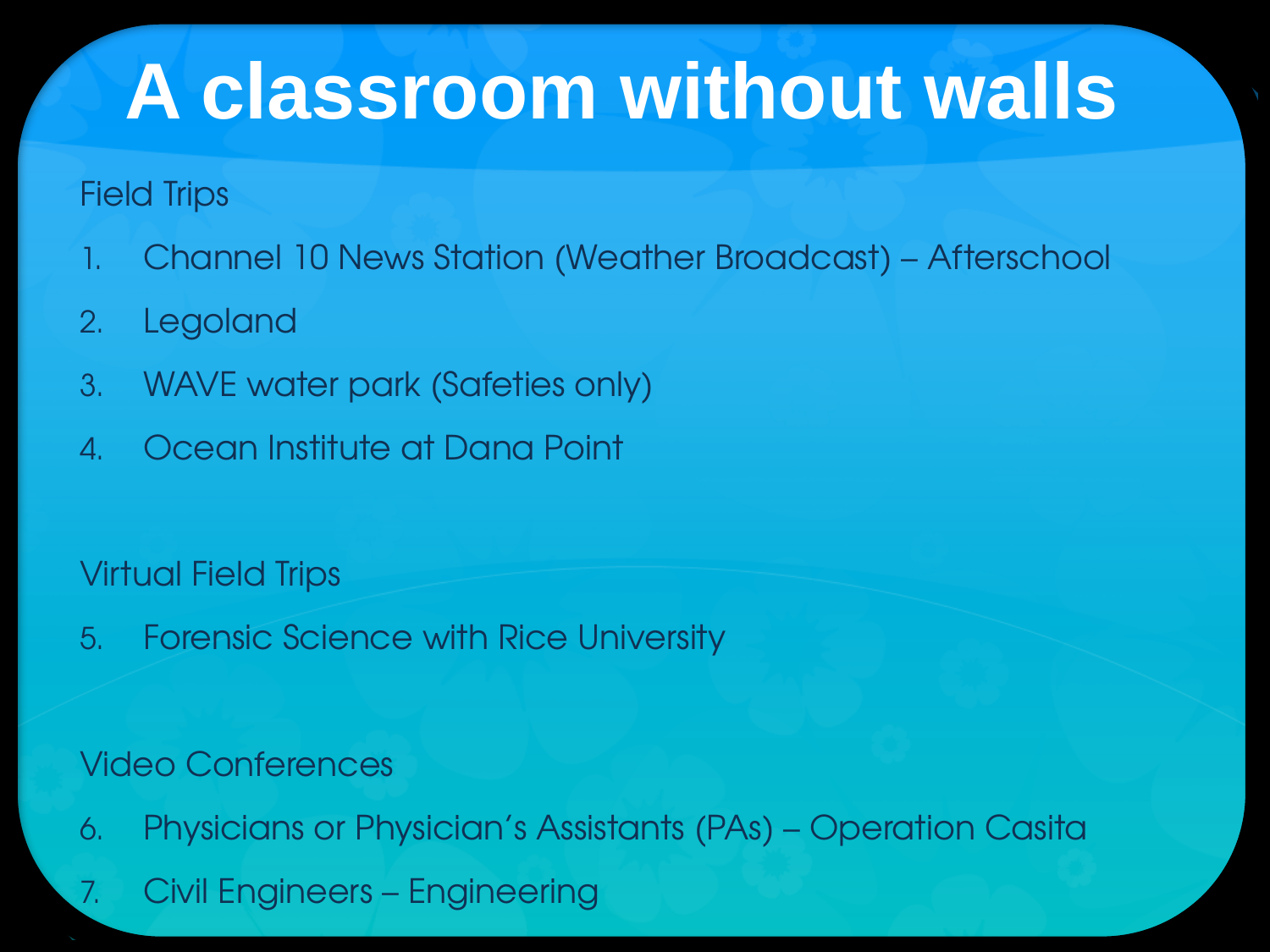

# A classroom without walls
Field Trips
Channel 10 News Station (Weather Broadcast) – Afterschool
Legoland
WAVE water park (Safeties only)
Ocean Institute at Dana Point

Virtual Field Trips
Forensic Science with Rice University

Video Conferences
Physicians or Physician’s Assistants (PAs) – Operation Casita
Civil Engineers – Engineering